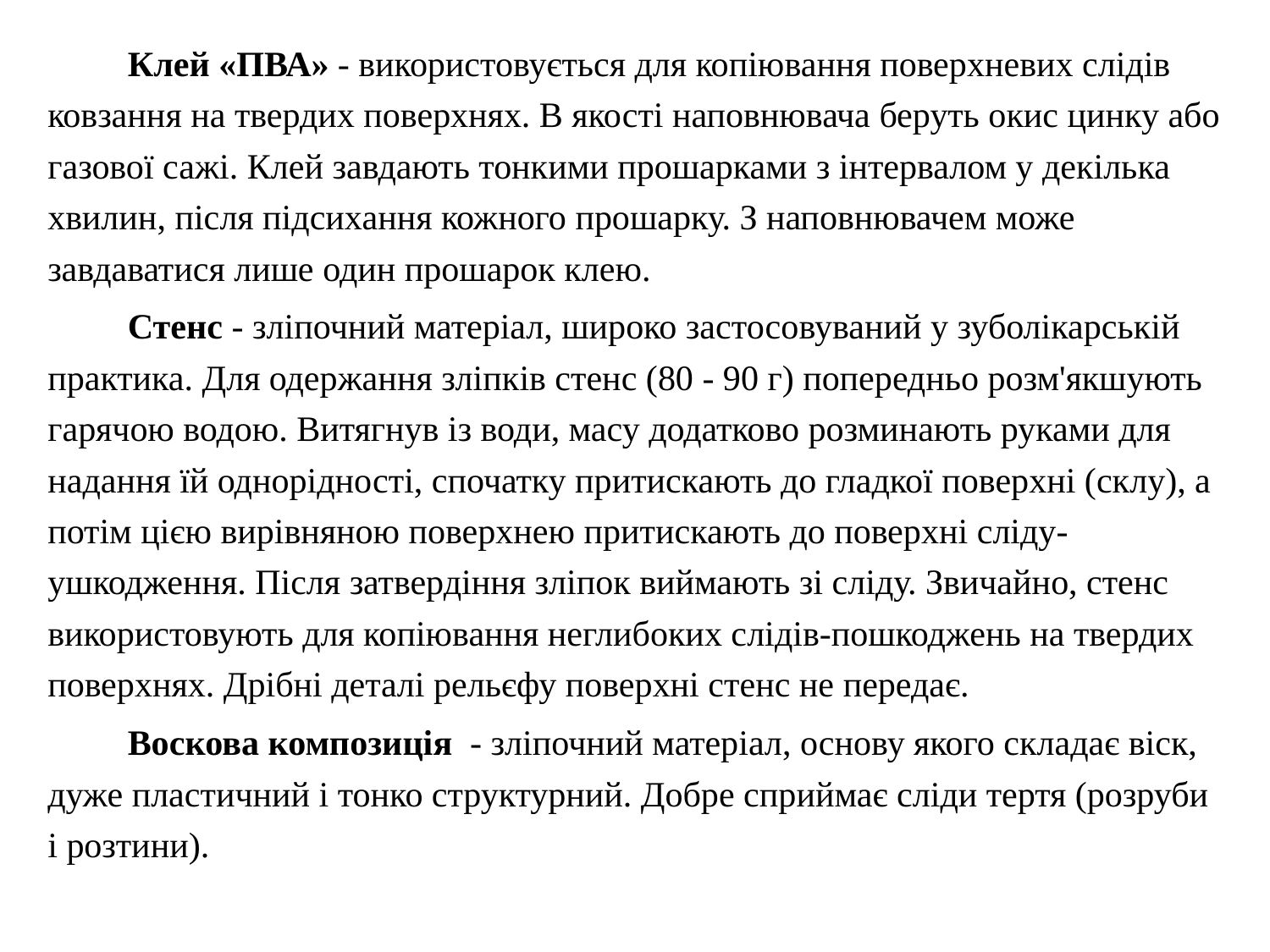

Клей «ПВА» - використовується для копіювання поверхневих слідів ковзання на твердих поверхнях. В якості наповнювача беруть окис цинку або газової сажі. Клей завдають тонкими прошарками з інтервалом у декілька хвилин, після підсихання кожного прошарку. З наповнювачем може завдаватися лише один прошарок клею.
	Стенс - зліпочний матеріал, широко застосовуваний у зуболікарській практика. Для одержання зліпків стенс (80 - 90 г) попередньо розм'якшують гарячою водою. Витягнув із води, масу додатково розминають руками для надання їй однорідності, спочатку притискають до гладкої поверхні (склу), а потім цією вирівняною поверхнею притискають до поверхні сліду-ушкодження. Після затвердіння зліпок виймають зі сліду. Звичайно, стенс використовують для копіювання неглибоких слідів-пошкоджень на твердих поверхнях. Дрібні деталі рельєфу поверхні стенс не передає.
	Воскова композиція  - зліпочний матеріал, основу якого складає віск, дуже пластичний і тонко структурний. Добре сприймає сліди тертя (розруби і розтини).